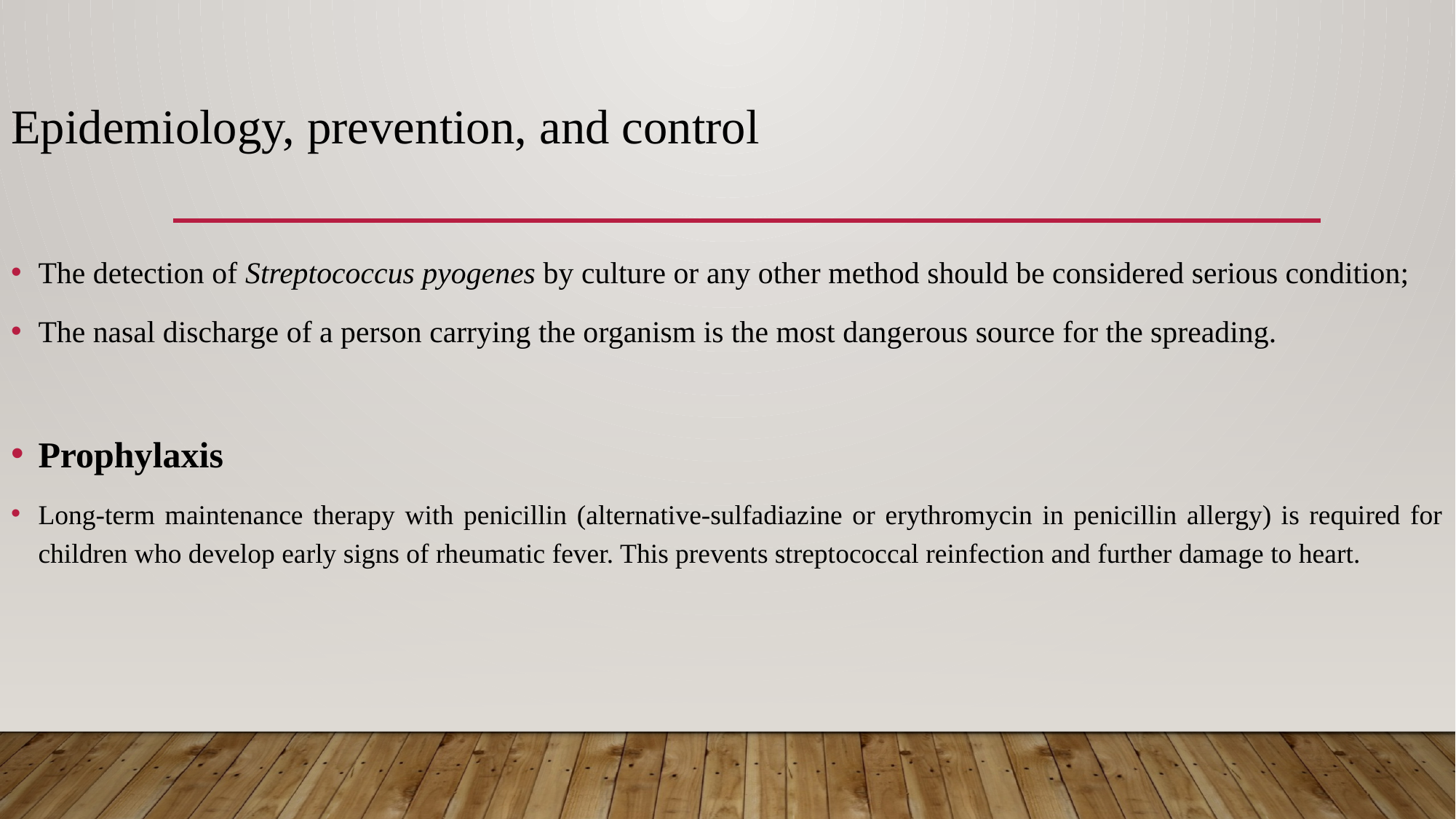

# Epidemiology, prevention, and control
The detection of Streptococcus pyogenes by culture or any other method should be considered serious condition;
The nasal discharge of a person carrying the organism is the most dangerous source for the spreading.

Prophylaxis
Long-term maintenance therapy with penicillin (alternative-sulfadiazine or erythromycin in penicillin allergy) is required for children who develop early signs of rheumatic fever. This prevents streptococcal reinfection and further damage to heart.